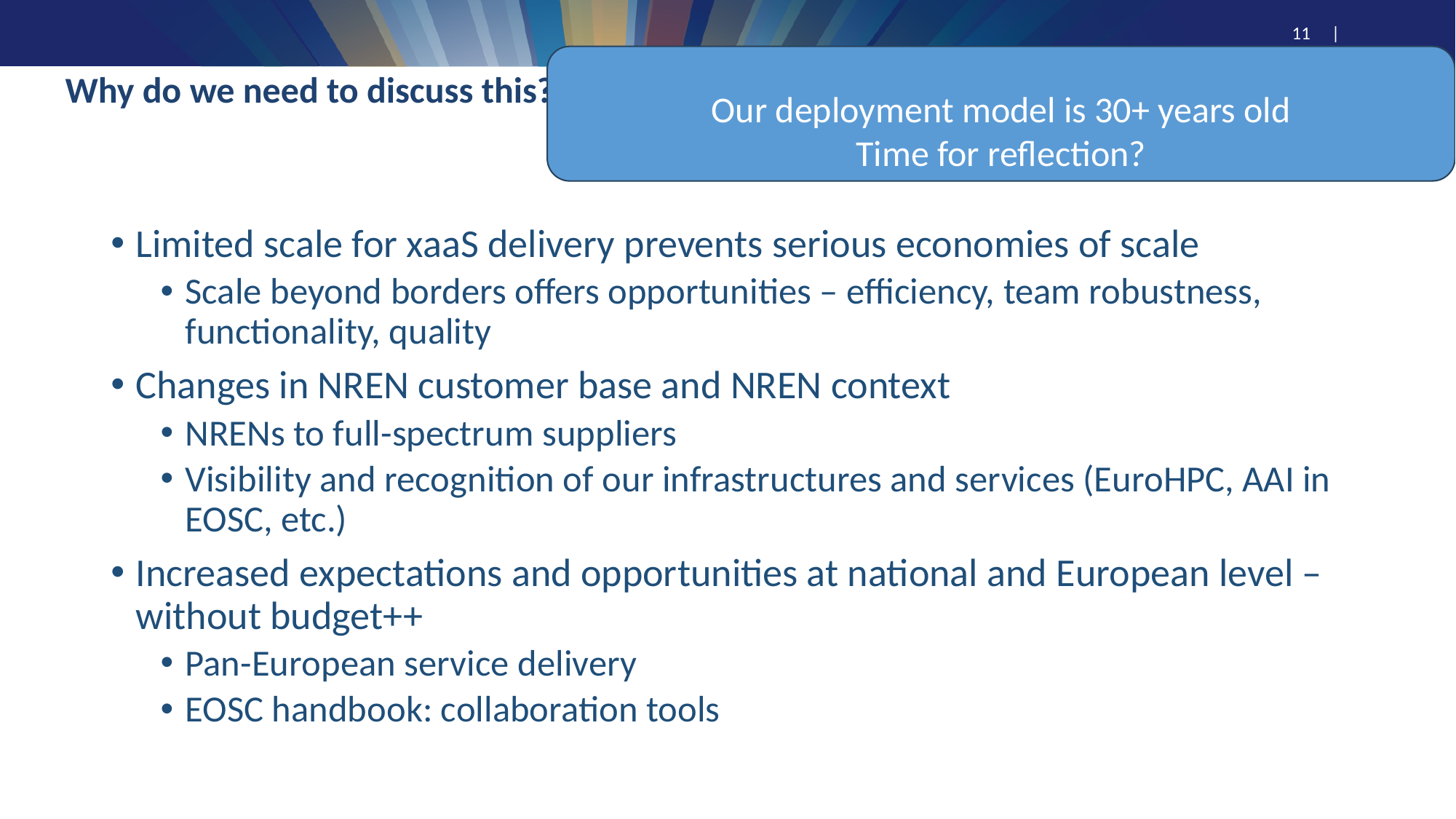

Our deployment model is 30+ years old
Time for reflection?
# Why do we need to discuss this?
Limited scale for xaaS delivery prevents serious economies of scale
Scale beyond borders offers opportunities – efficiency, team robustness, functionality, quality
Changes in NREN customer base and NREN context
NRENs to full-spectrum suppliers
Visibility and recognition of our infrastructures and services (EuroHPC, AAI in EOSC, etc.)
Increased expectations and opportunities at national and European level – without budget++
Pan-European service delivery
EOSC handbook: collaboration tools

11